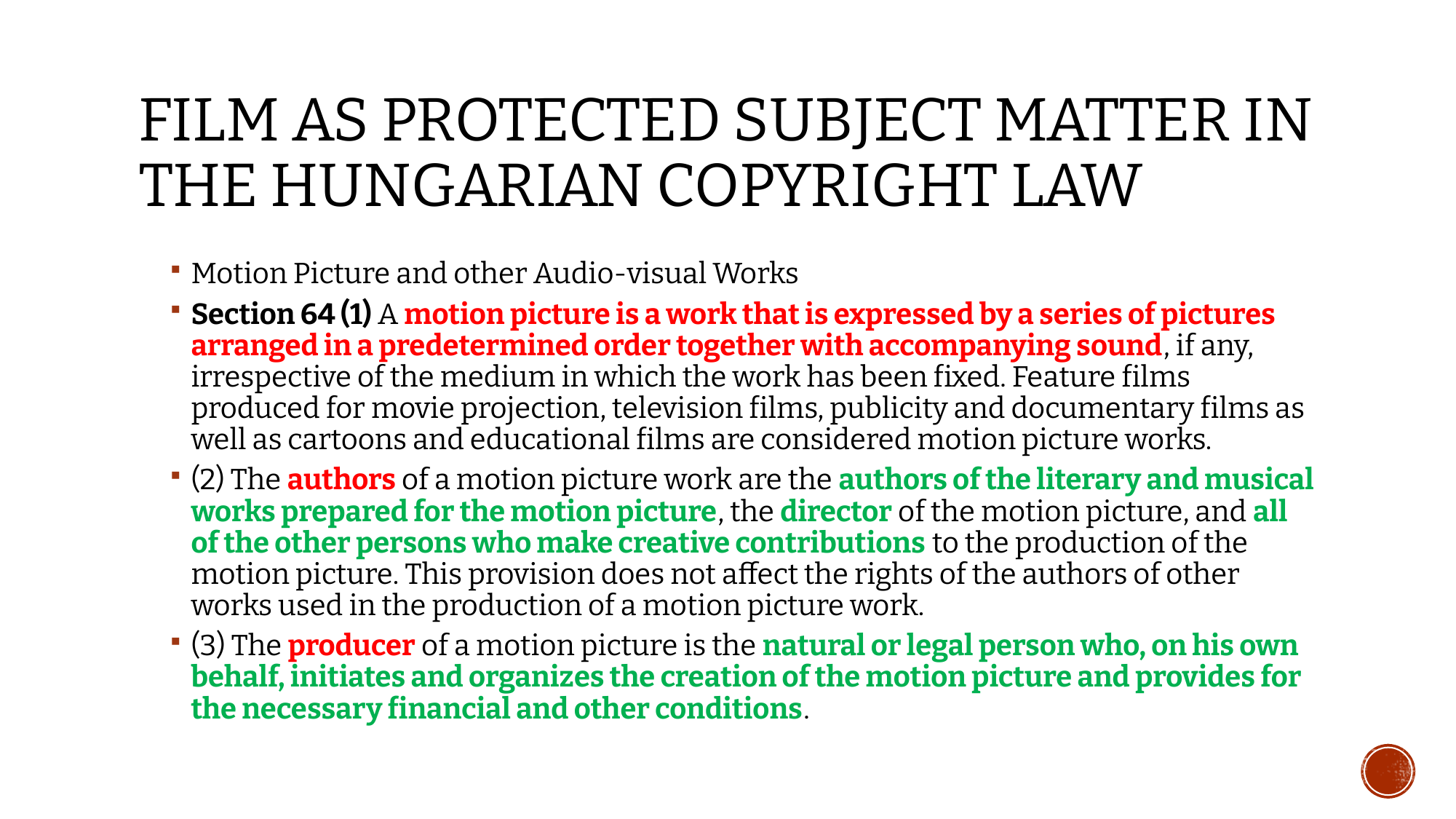

# Film as protected subject matter in the hungarian copyright law
Motion Picture and other Audio-visual Works
Section 64 (1) A motion picture is a work that is expressed by a series of pictures arranged in a predetermined order together with accompanying sound, if any, irrespective of the medium in which the work has been fixed. Feature films produced for movie projection, television films, publicity and documentary films as well as cartoons and educational films are considered motion picture works.
(2) The authors of a motion picture work are the authors of the literary and musical works prepared for the motion picture, the director of the motion picture, and all of the other persons who make creative contributions to the production of the motion picture. This provision does not affect the rights of the authors of other works used in the production of a motion picture work.
(3) The producer of a motion picture is the natural or legal person who, on his own behalf, initiates and organizes the creation of the motion picture and provides for the necessary financial and other conditions.